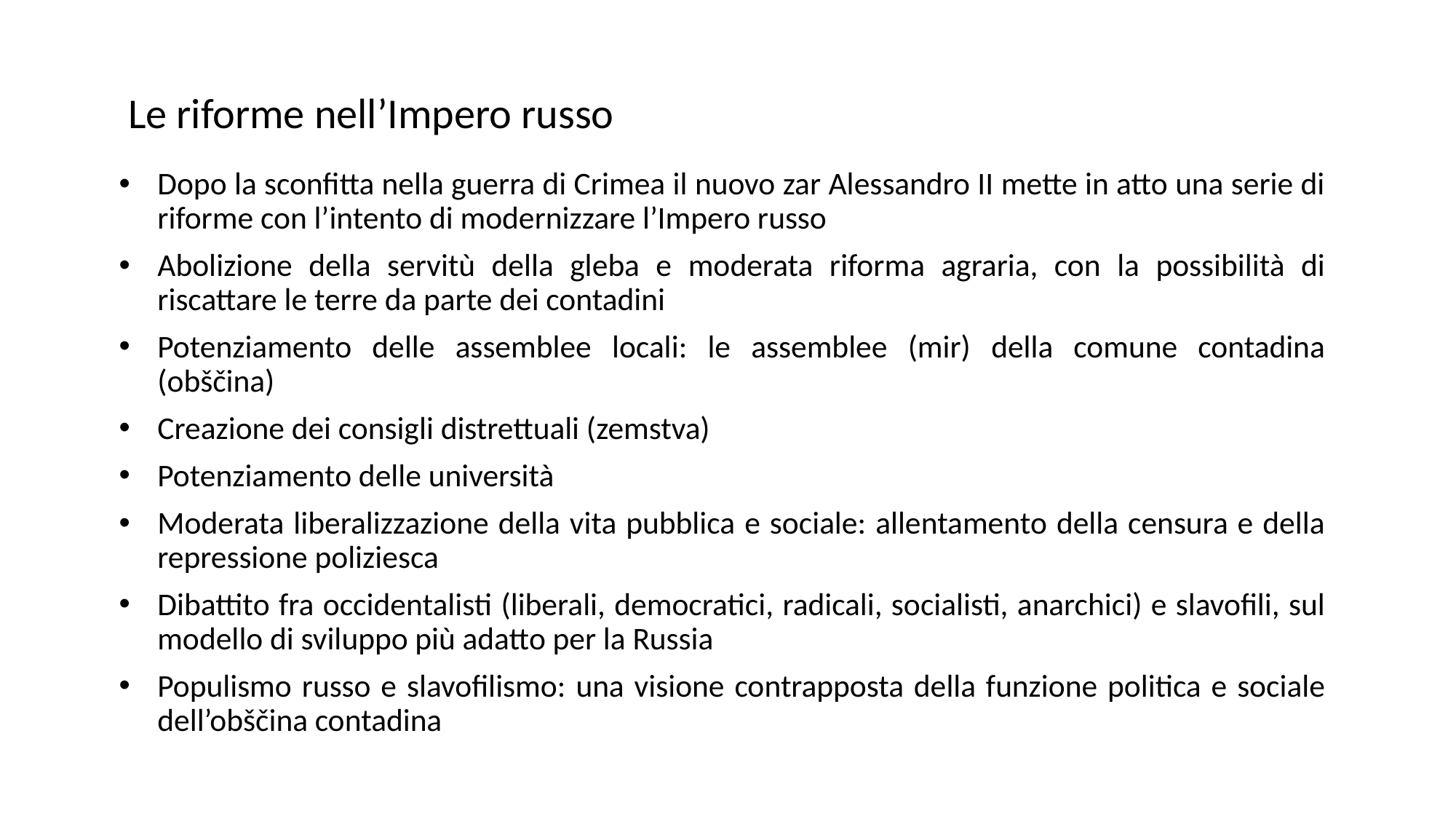

# Le riforme nell’Impero russo
Dopo la sconfitta nella guerra di Crimea il nuovo zar Alessandro II mette in atto una serie di riforme con l’intento di modernizzare l’Impero russo
Abolizione della servitù della gleba e moderata riforma agraria, con la possibilità di riscattare le terre da parte dei contadini
Potenziamento delle assemblee locali: le assemblee (mir) della comune contadina (obščina)
Creazione dei consigli distrettuali (zemstva)
Potenziamento delle università
Moderata liberalizzazione della vita pubblica e sociale: allentamento della censura e della repressione poliziesca
Dibattito fra occidentalisti (liberali, democratici, radicali, socialisti, anarchici) e slavofili, sul modello di sviluppo più adatto per la Russia
Populismo russo e slavofilismo: una visione contrapposta della funzione politica e sociale dell’obščina contadina